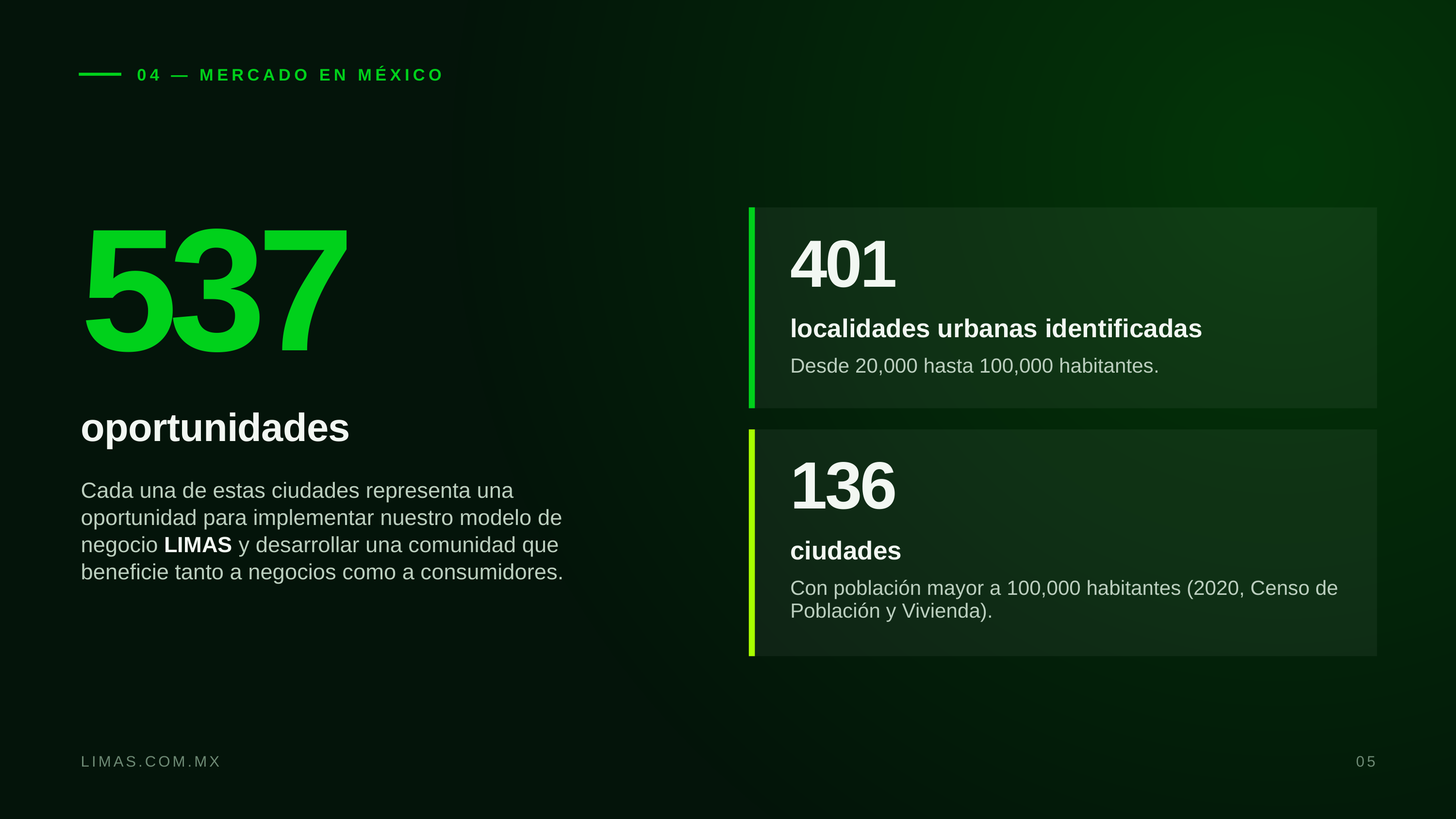

04 — MERCADO EN MÉXICO

401
537
localidades urbanas identificadas
Desde 20,000 hasta 100,000 habitantes.
oportunidades

136
Cada una de estas ciudades representa una oportunidad para implementar nuestro modelo de negocio LIMAS y desarrollar una comunidad que beneficie tanto a negocios como a consumidores.
ciudades
Con población mayor a 100,000 habitantes (2020, Censo de Población y Vivienda).
LIMAS.COM.MX
05